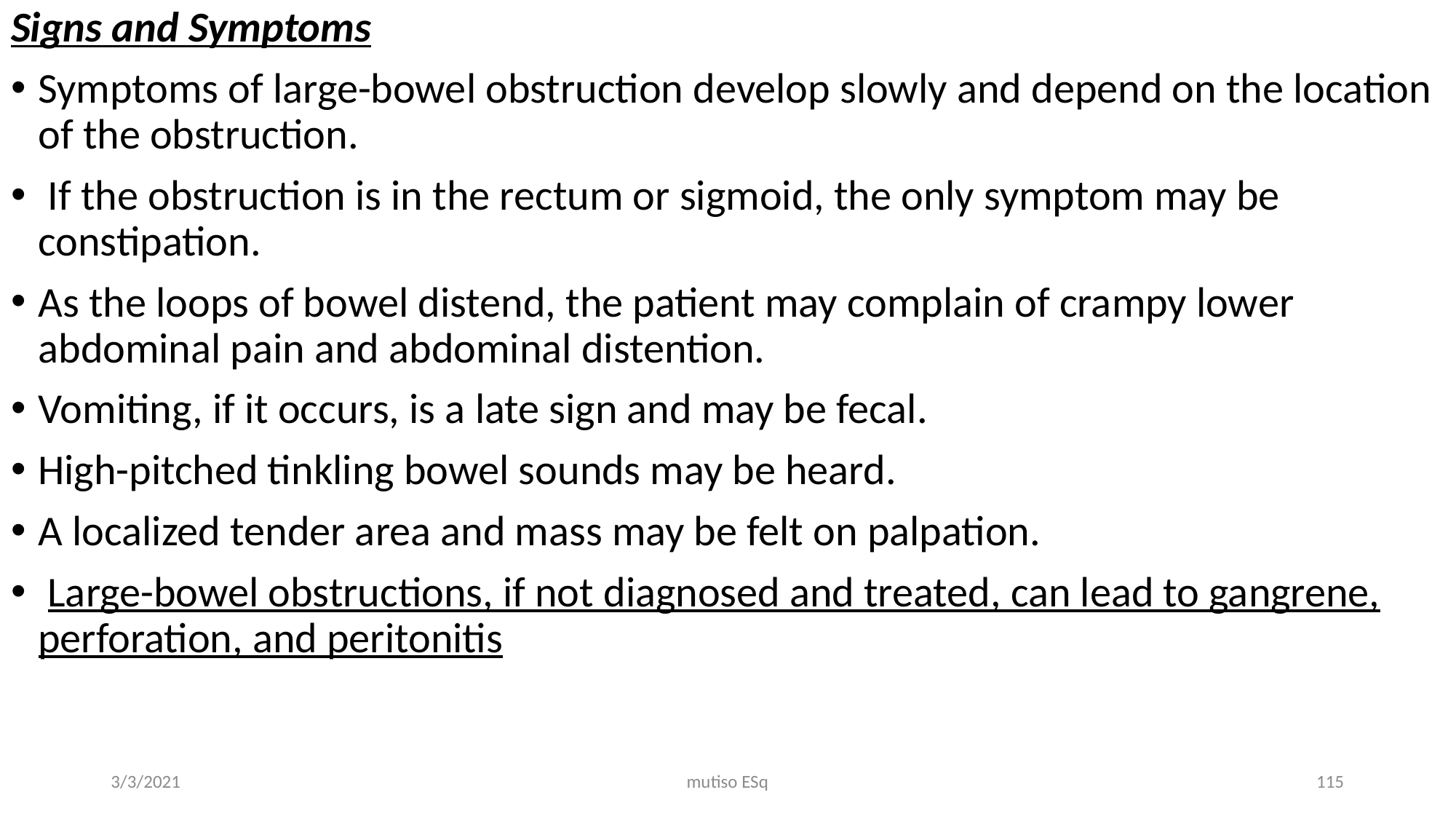

Signs and Symptoms
Symptoms of large-bowel obstruction develop slowly and depend on the location of the obstruction.
 If the obstruction is in the rectum or sigmoid, the only symptom may be constipation.
As the loops of bowel distend, the patient may complain of crampy lower abdominal pain and abdominal distention.
Vomiting, if it occurs, is a late sign and may be fecal.
High-pitched tinkling bowel sounds may be heard.
A localized tender area and mass may be felt on palpation.
 Large-bowel obstructions, if not diagnosed and treated, can lead to gangrene, perforation, and peritonitis
3/3/2021
mutiso ESq
115